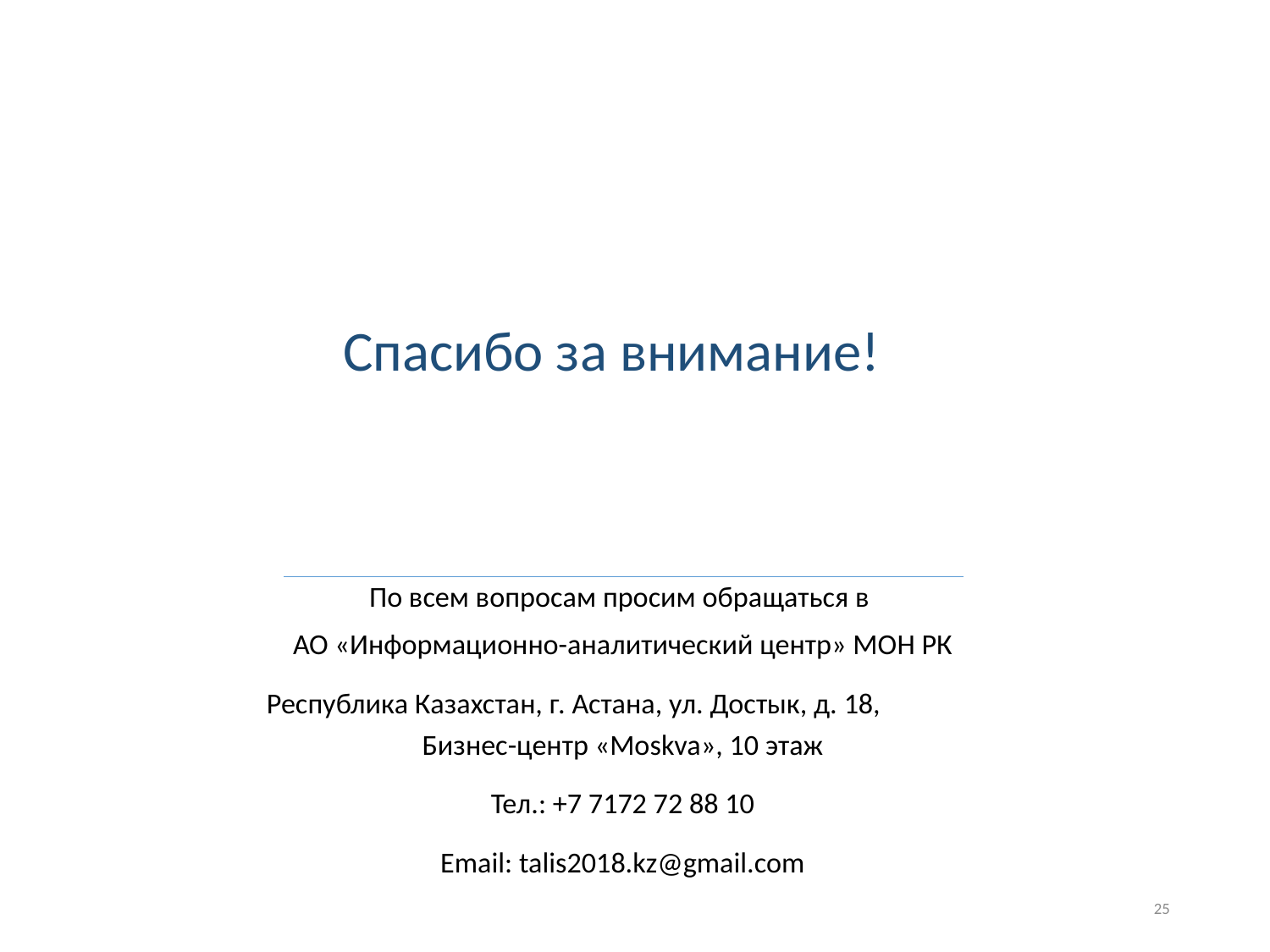

Спасибо за внимание!
По всем вопросам просим обращаться в
АО «Информационно-аналитический центр» МОН РК
Республика Казахстан, г. Астана, ул. Достык, д. 18,                Бизнес-центр «Moskva», 10 этаж
Тел.: +7 7172 72 88 10
Email: talis2018.kz@gmail.com
25